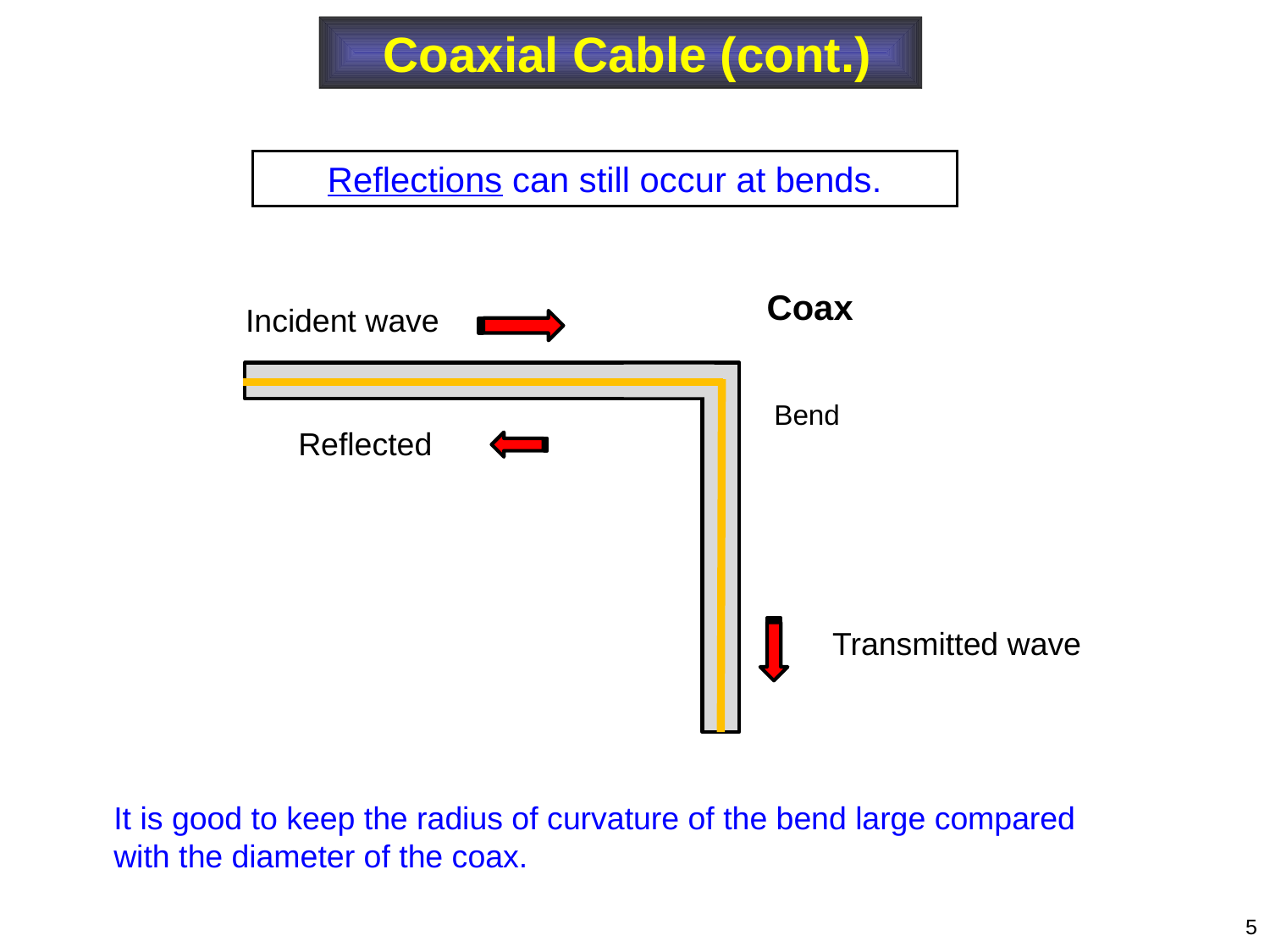

Coaxial Cable (cont.)
Reflections can still occur at bends.
Coax
Incident wave

Bend
Reflected

Transmitted wave

It is good to keep the radius of curvature of the bend large compared with the diameter of the coax.
5